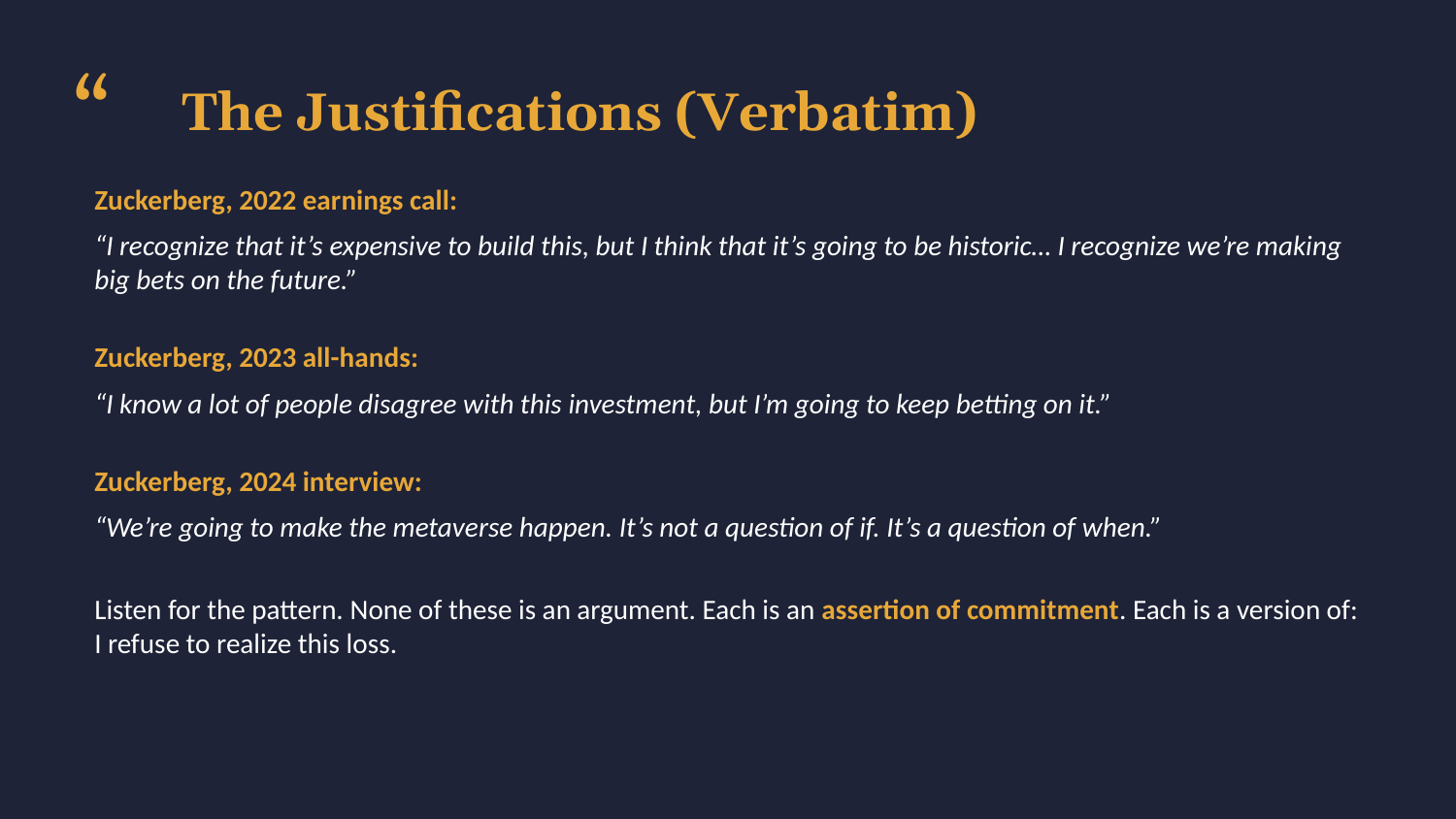

“
The Justifications (Verbatim)
Zuckerberg, 2022 earnings call:
“I recognize that it’s expensive to build this, but I think that it’s going to be historic… I recognize we’re making big bets on the future.”

Zuckerberg, 2023 all-hands:
“I know a lot of people disagree with this investment, but I’m going to keep betting on it.”

Zuckerberg, 2024 interview:
“We’re going to make the metaverse happen. It’s not a question of if. It’s a question of when.”

Listen for the pattern. None of these is an argument. Each is an assertion of commitment. Each is a version of: I refuse to realize this loss.